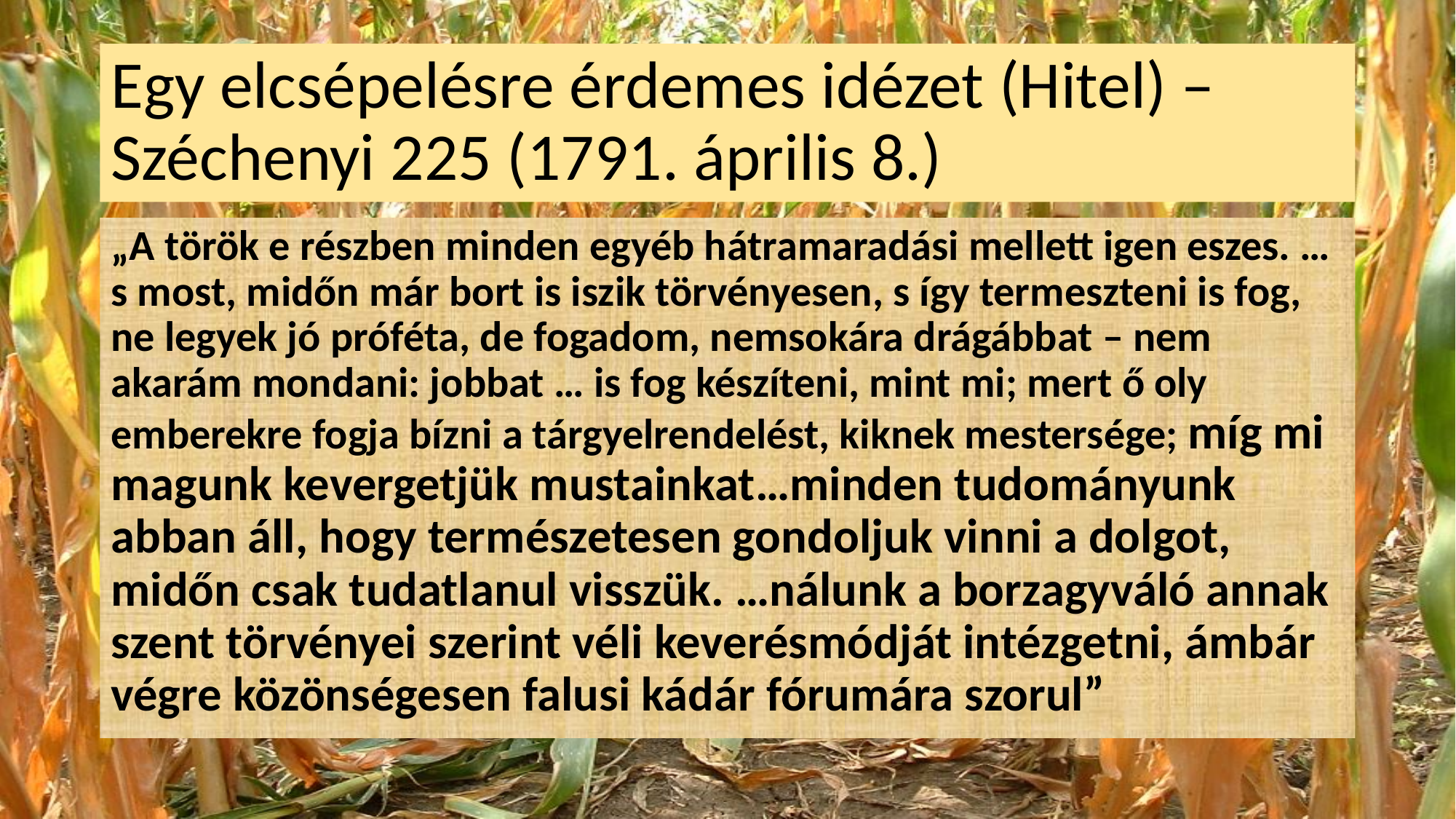

# Egy elcsépelésre érdemes idézet (Hitel) – Széchenyi 225 (1791. április 8.)
„A török e részben minden egyéb hátramaradási mellett igen eszes. … s most, midőn már bort is iszik törvényesen, s így termeszteni is fog, ne legyek jó próféta, de fogadom, nemsokára drágábbat – nem akarám mondani: jobbat … is fog készíteni, mint mi; mert ő oly emberekre fogja bízni a tárgyelrendelést, kiknek mestersége; míg mi magunk kevergetjük mustainkat…minden tudományunk abban áll, hogy természetesen gondoljuk vinni a dolgot, midőn csak tudatlanul visszük. …nálunk a borzagyváló annak szent törvényei szerint véli keverésmódját intézgetni, ámbár végre közönségesen falusi kádár fórumára szorul”